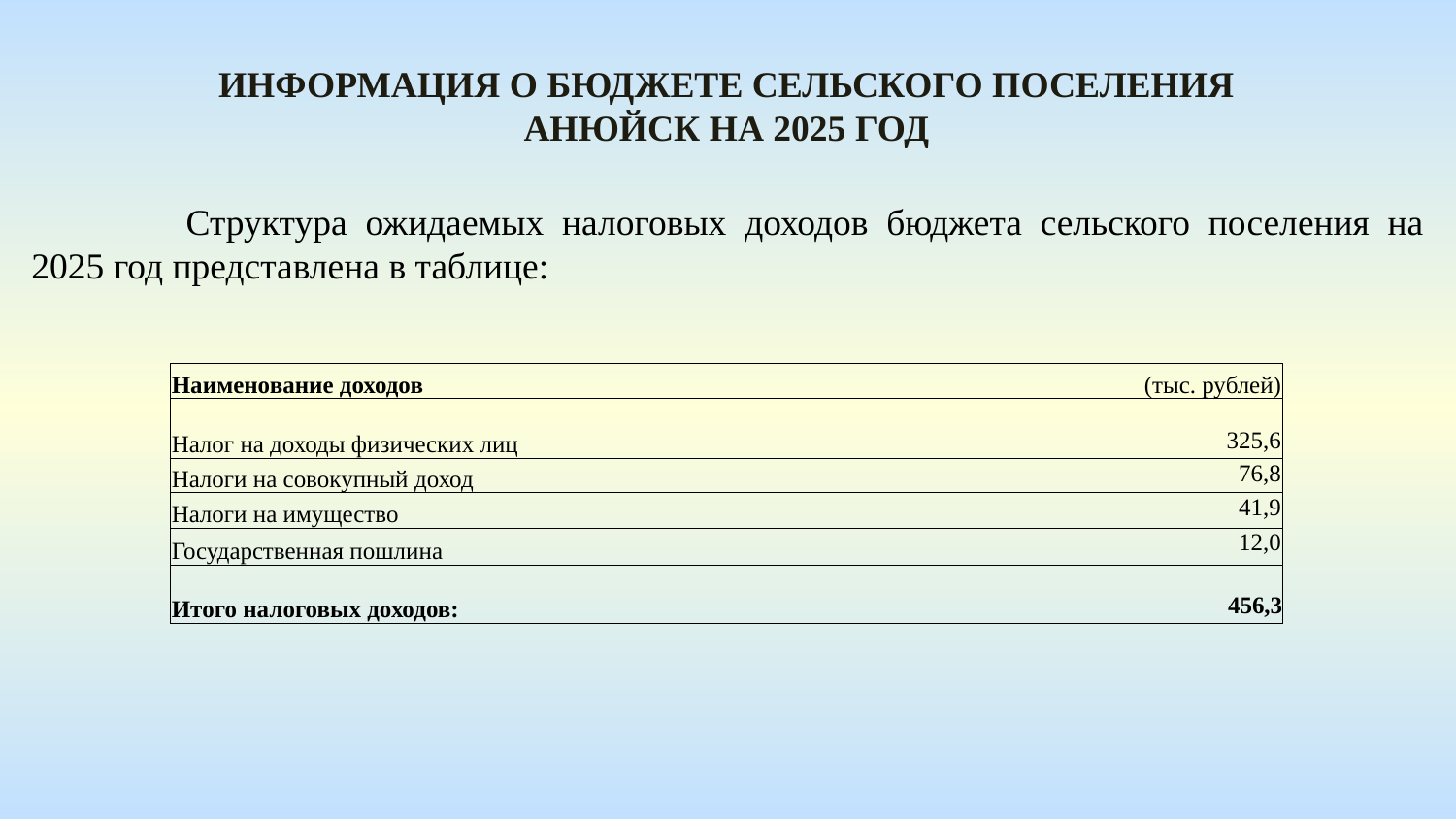

Информация о бюджете сельского поселения Анюйск На 2025 год
 	Структура ожидаемых налоговых доходов бюджета сельского поселения на 2025 год представлена в таблице:
| Наименование доходов | (тыс. рублей) |
| --- | --- |
| Налог на доходы физических лиц | 325,6 |
| Налоги на совокупный доход | 76,8 |
| Налоги на имущество | 41,9 |
| Государственная пошлина | 12,0 |
| Итого налоговых доходов: | 456,3 |